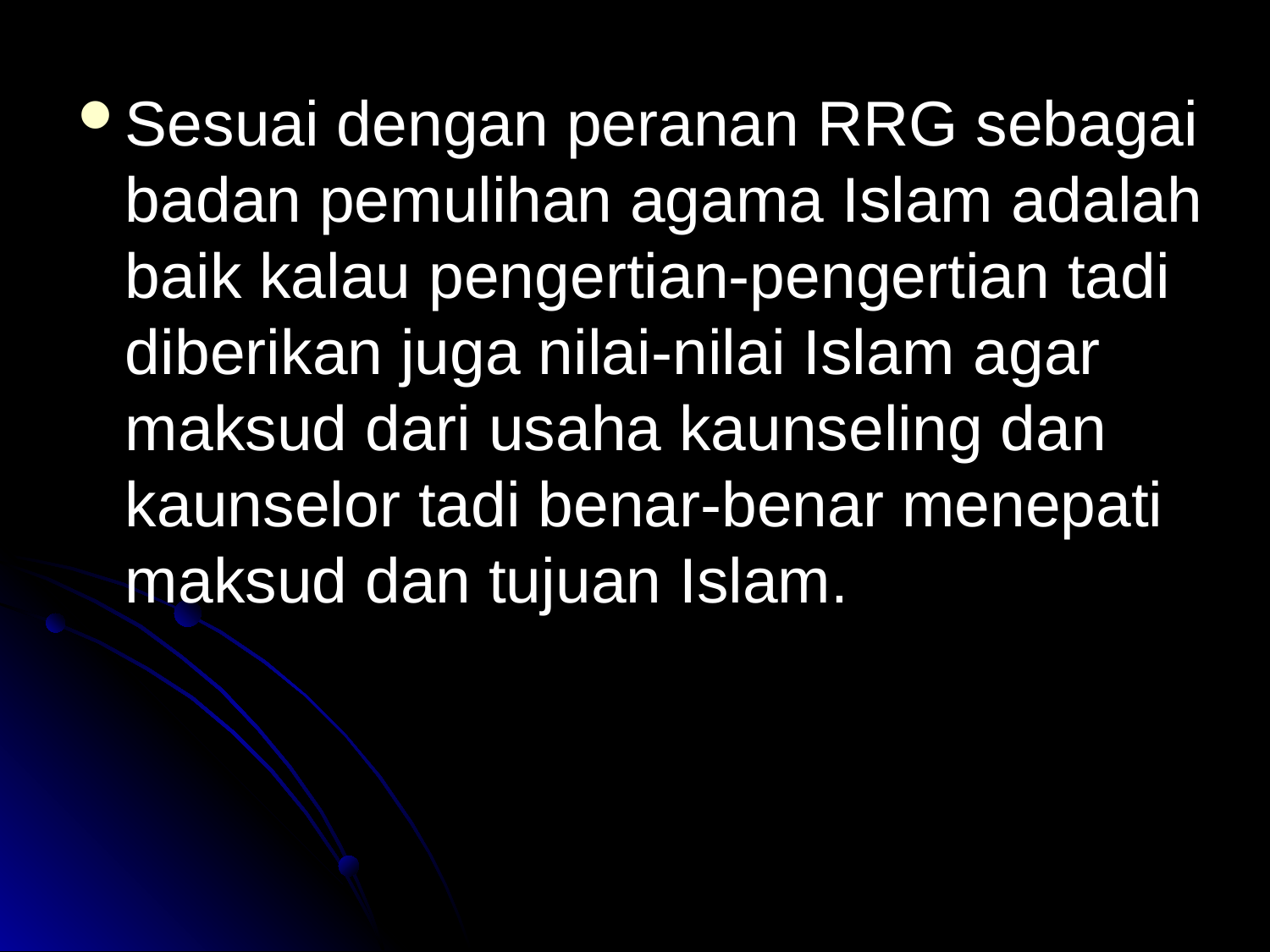

Sesuai dengan peranan RRG sebagai badan pemulihan agama Islam adalah baik kalau pengertian-pengertian tadi diberikan juga nilai-nilai Islam agar maksud dari usaha kaunseling dan kaunselor tadi benar-benar menepati maksud dan tujuan Islam.